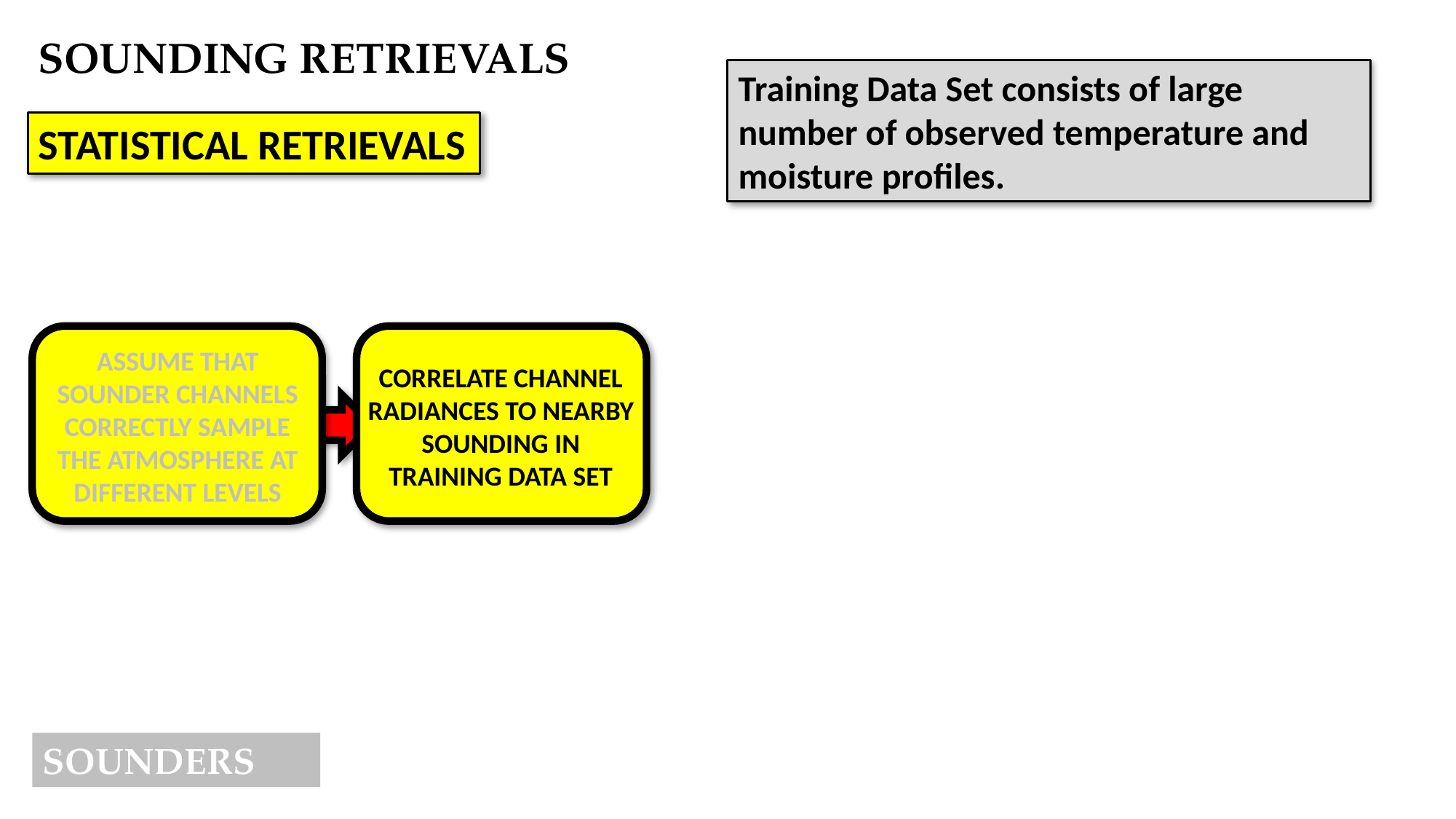

SOUNDING RETRIEVALS
Training Data Set consists of large number of observed temperature and moisture profiles.
STATISTICAL RETRIEVALS

ASSUME THAT SOUNDER CHANNELS CORRECTLY SAMPLE THE ATMOSPHERE AT DIFFERENT LEVELS
CORRELATE CHANNEL RADIANCES TO NEARBY SOUNDING IN TRAINING DATA SET

SOUNDERS